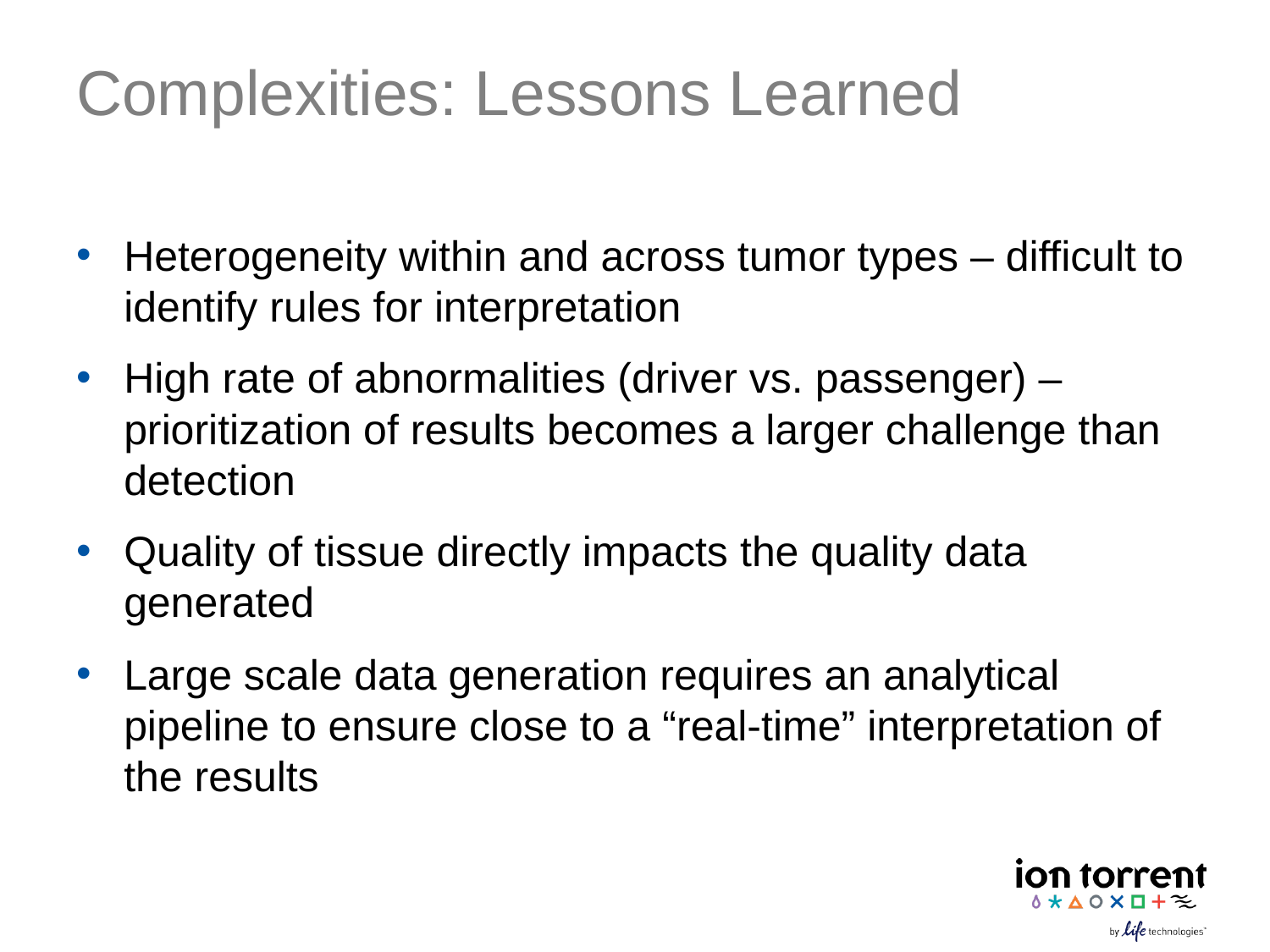

# Complexities: Lessons Learned
Heterogeneity within and across tumor types – difficult to identify rules for interpretation
High rate of abnormalities (driver vs. passenger) – prioritization of results becomes a larger challenge than detection
Quality of tissue directly impacts the quality data generated
Large scale data generation requires an analytical pipeline to ensure close to a “real-time” interpretation of the results